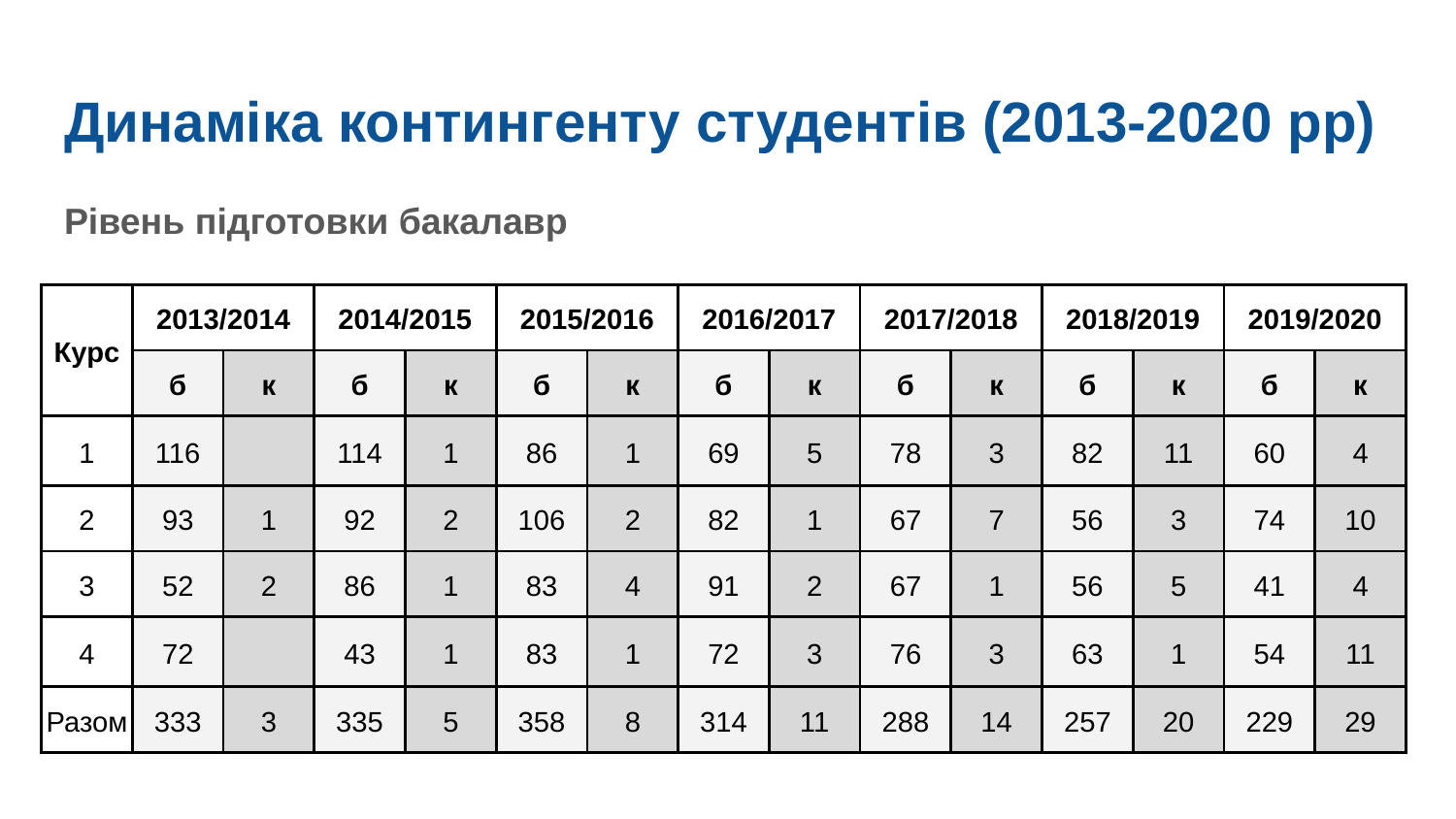

# Динаміка контингенту студентів (2013-2020 рр)
Рівень підготовки бакалавр
| Курс | 2013/2014 |  | 2014/2015 |  | 2015/2016 |  | 2016/2017 |  | 2017/2018 |  | 2018/2019 |  | 2019/2020 |  |
| --- | --- | --- | --- | --- | --- | --- | --- | --- | --- | --- | --- | --- | --- | --- |
|  | б | к | б | к | б | к | б | к | б | к | б | к | б | к |
| 1 | 116 |  | 114 | 1 | 86 | 1 | 69 | 5 | 78 | 3 | 82 | 11 | 60 | 4 |
| 2 | 93 | 1 | 92 | 2 | 106 | 2 | 82 | 1 | 67 | 7 | 56 | 3 | 74 | 10 |
| 3 | 52 | 2 | 86 | 1 | 83 | 4 | 91 | 2 | 67 | 1 | 56 | 5 | 41 | 4 |
| 4 | 72 |  | 43 | 1 | 83 | 1 | 72 | 3 | 76 | 3 | 63 | 1 | 54 | 11 |
| Разом | 333 | 3 | 335 | 5 | 358 | 8 | 314 | 11 | 288 | 14 | 257 | 20 | 229 | 29 |